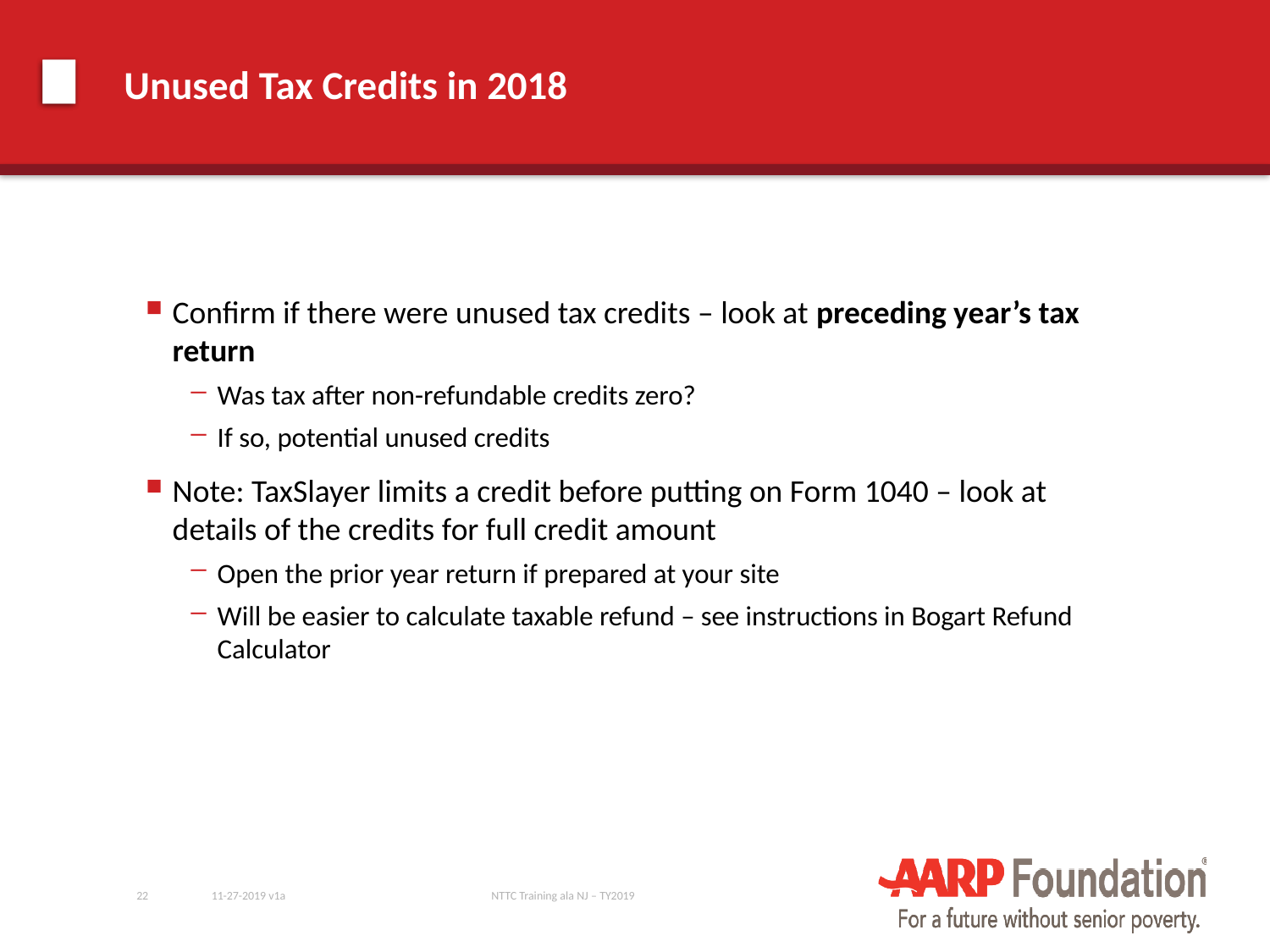

# Unused Tax Credits in 2018
Confirm if there were unused tax credits – look at preceding year’s tax return
Was tax after non-refundable credits zero?
If so, potential unused credits
Note: TaxSlayer limits a credit before putting on Form 1040 – look at details of the credits for full credit amount
Open the prior year return if prepared at your site
Will be easier to calculate taxable refund – see instructions in Bogart Refund Calculator

22
11-27-2019 v1a
NTTC Training ala NJ – TY2019